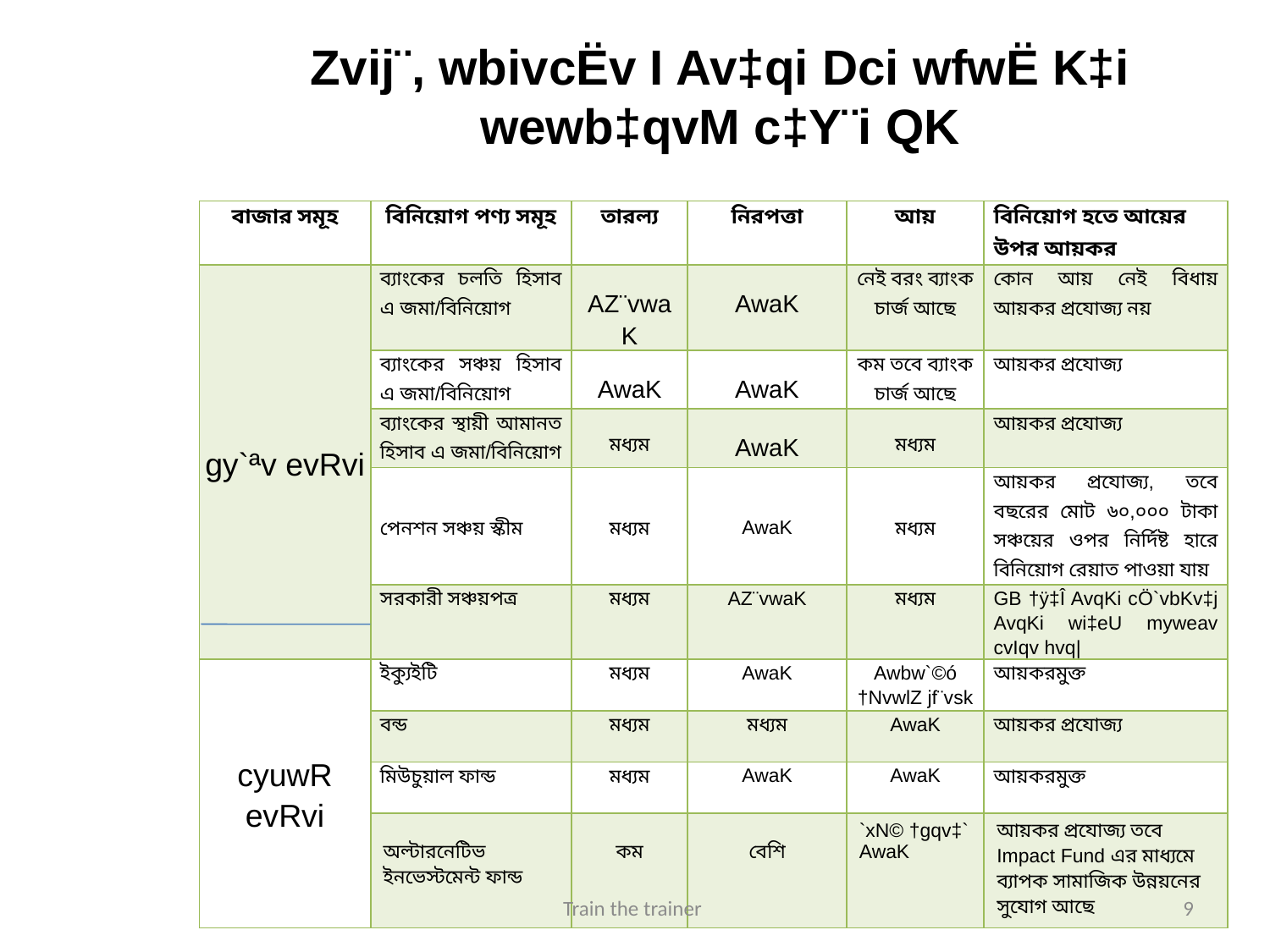

# Zvij¨, wbivcËv I Av‡qi Dci wfwË K‡i wewb‡qvM c‡Y¨i QK
| বাজার সমূহ | বিনিয়োগ পণ্য সমূহ | তারল্য | নিরপত্তা | আয় | বিনিয়োগ হতে আয়ের উপর আয়কর |
| --- | --- | --- | --- | --- | --- |
| gy`ªv evRvi | ব্যাংকের চলতি হিসাব এ জমা/বিনিয়োগ | AZ¨vwaK | AwaK | নেই বরং ব্যাংক চার্জ আছে | কোন আয় নেই বিধায় আয়কর প্রযোজ্য নয় |
|  | ব্যাংকের সঞ্চয় হিসাব এ জমা/বিনিয়োগ | AwaK | AwaK | কম তবে ব্যাংক চার্জ আছে | আয়কর প্রযোজ্য |
|  | ব্যাংকের স্থায়ী আমানত হিসাব এ জমা/বিনিয়োগ | মধ্যম | AwaK | মধ্যম | আয়কর প্রযোজ্য |
|  | পেনশন সঞ্চয় স্কীম | মধ্যম | AwaK | মধ্যম | আয়কর প্রযোজ্য, তবে বছরের মোট ৬০,০০০ টাকা সঞ্চয়ের ‍ওপর নির্দিষ্ট হারে বিনিয়োগ রেয়াত পাওয়া যায় |
|  | সরকারী সঞ্চয়পত্র | মধ্যম | AZ¨vwaK | মধ্যম | GB †ÿ‡Î AvqKi cÖ`vbKv‡j AvqKi wi‡eU myweav cvIqv hvq| |
| cyuwR evRvi | ইক্যুইটি | মধ্যম | AwaK | Awbw`©ó †NvwlZ jf¨vsk | আয়করমুক্ত |
|  | বন্ড | মধ্যম | মধ্যম | AwaK | আয়কর প্রযোজ্য |
|  | মিউচুয়াল ফান্ড | মধ্যম | AwaK | AwaK | আয়করমুক্ত |
|  | অল্টারনেটিভ ইনভেস্টমেন্ট ফান্ড | কম | বেশি | `xN© †gqv‡` AwaK | আয়কর প্রযোজ্য তবে Impact Fund এর মাধ্যমে ব্যাপক সামাজিক উন্নয়নের সুযোগ আছে |
Train the trainer
9